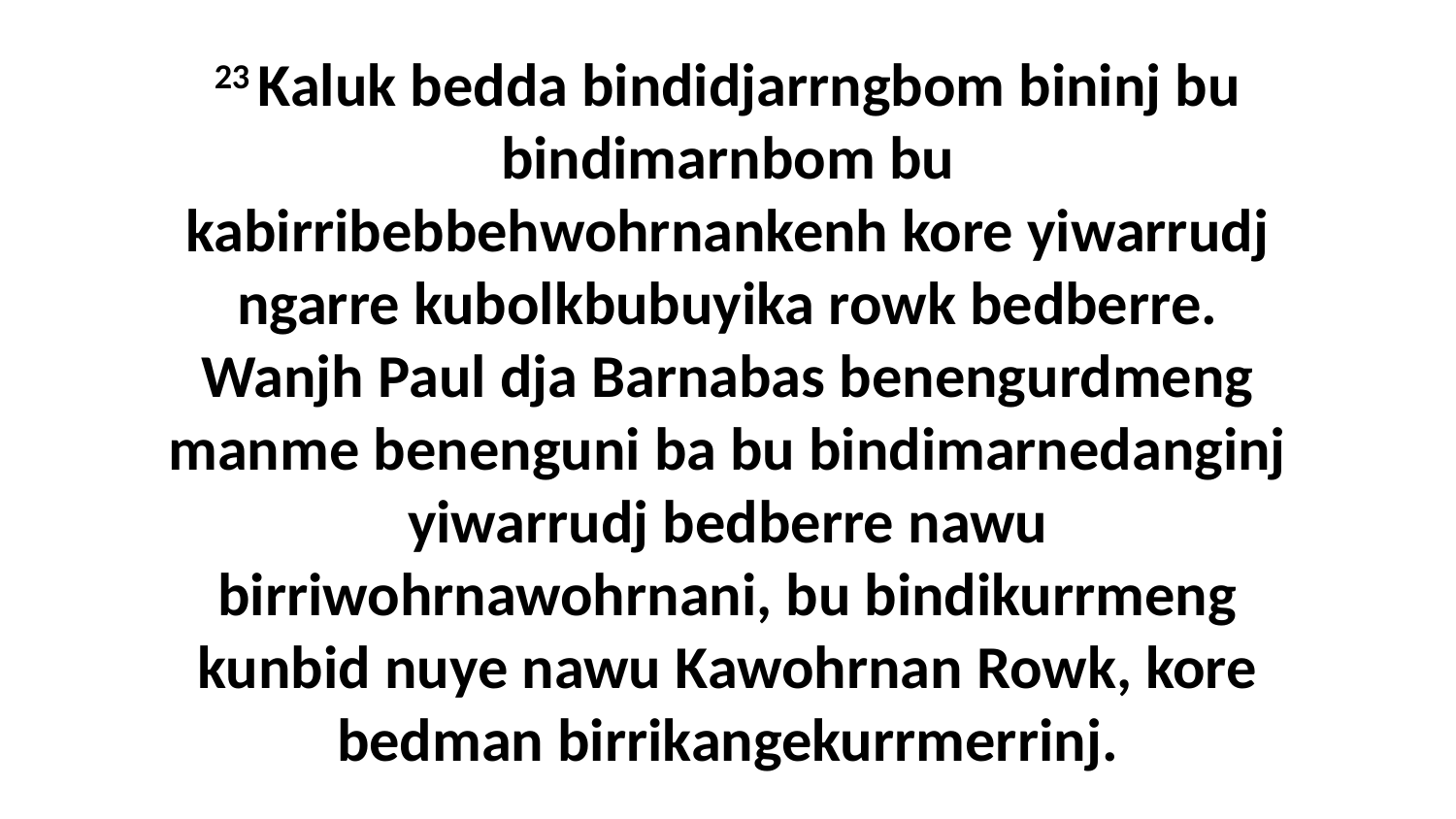

23 Kaluk bedda bindidjarrngbom bininj bu bindimarnbom bu kabirribebbehwohrnankenh kore yiwarrudj ngarre kubolkbubuyika rowk bedberre. Wanjh Paul dja Barnabas benengurdmeng manme benenguni ba bu bindimarnedanginj yiwarrudj bedberre nawu birriwohrnawohrnani, bu bindikurrmeng kunbid nuye nawu Kawohrnan Rowk, kore bedman birrikangekurrmerrinj.